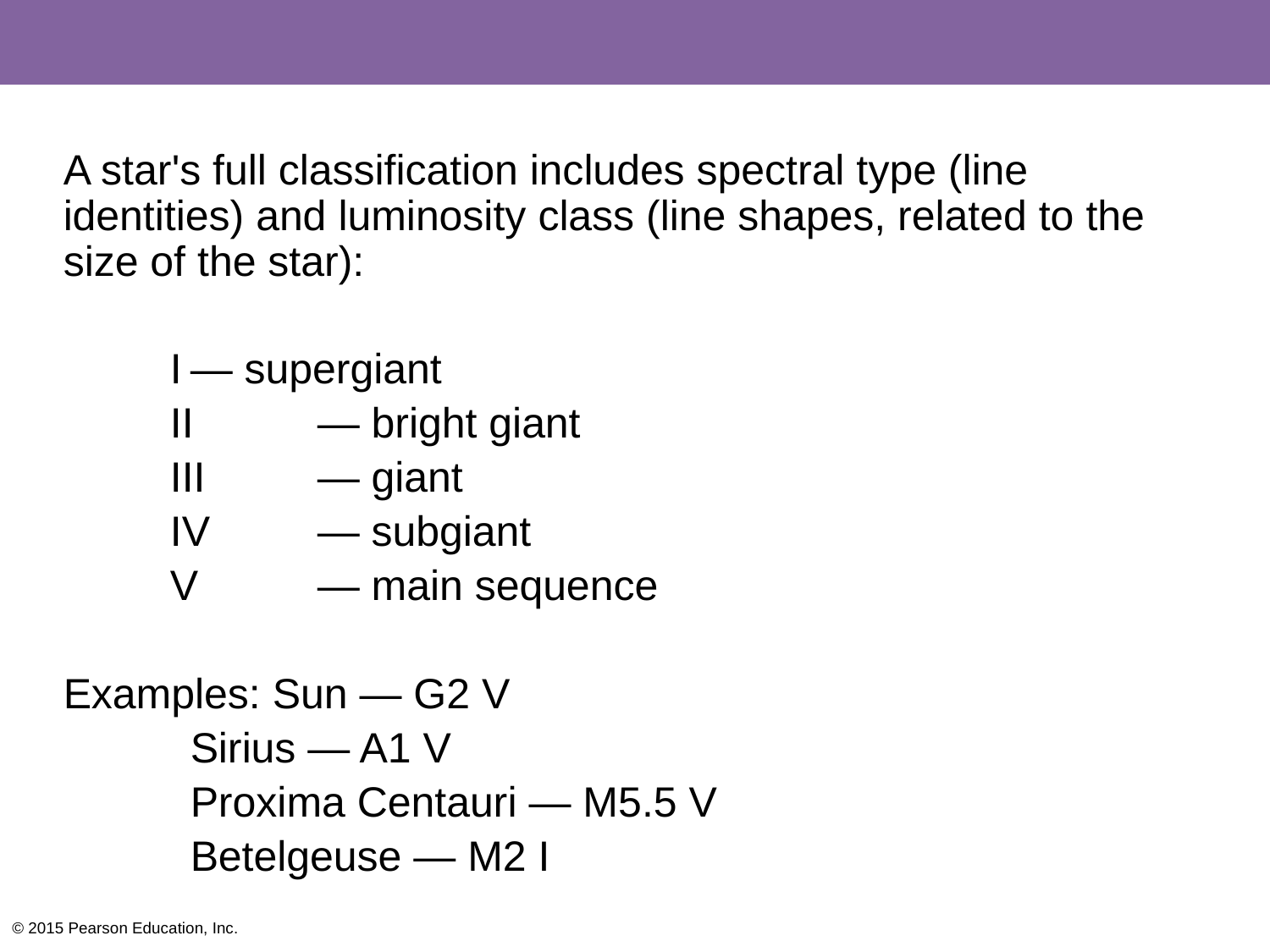

A star's full classification includes spectral type (line identities) and luminosity class (line shapes, related to the size of the star):

         I	— supergiant
         II	— bright giant
         III	— giant
         IV	— subgiant
         V	— main sequence

Examples: Sun — G2 V
	Sirius — A1 V
	Proxima Centauri — M5.5 V
	Betelgeuse — M2 I
© 2015 Pearson Education, Inc.